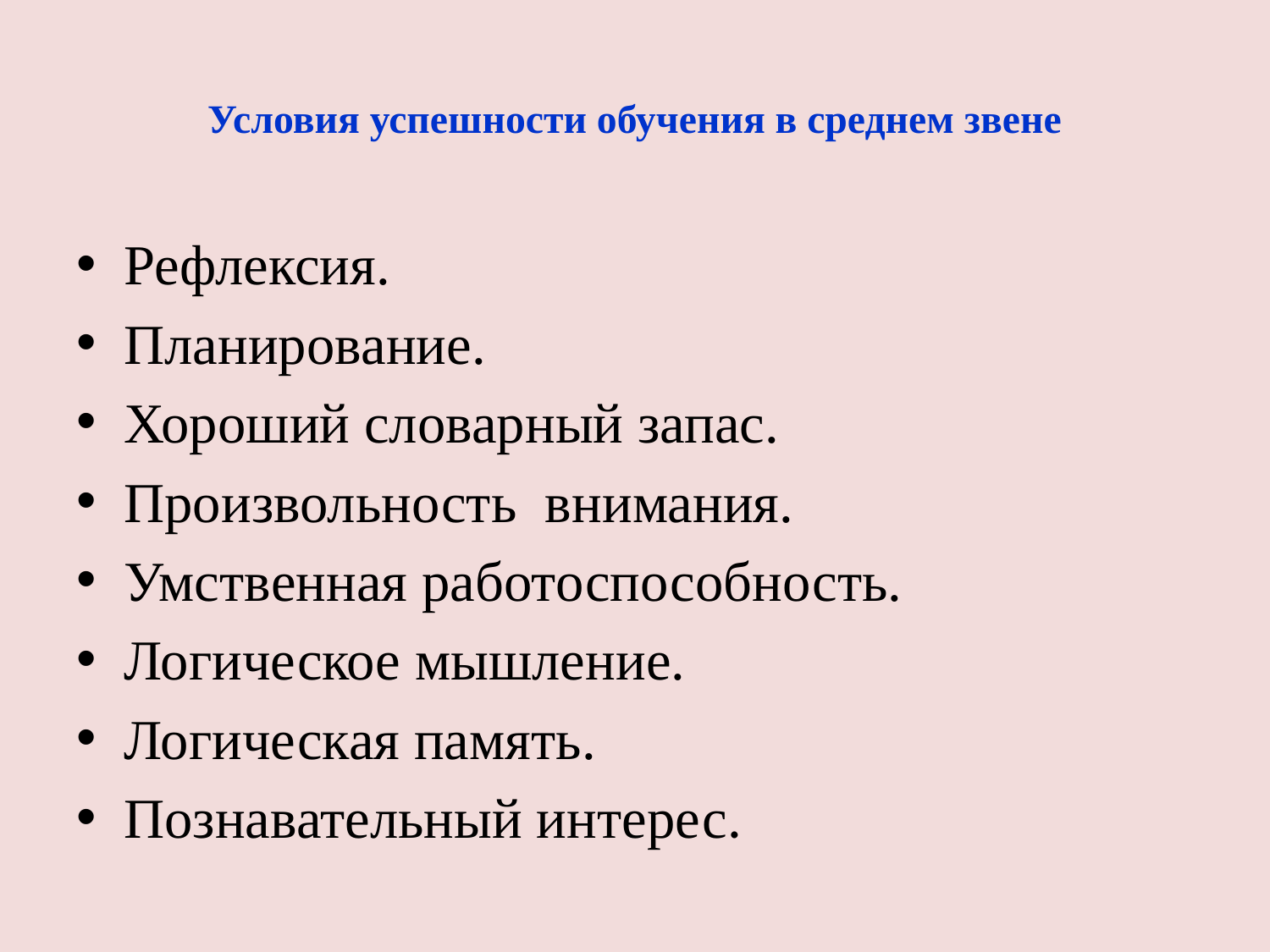

# Условия успешности обучения в среднем звене
Рефлексия.
Планирование.
Хороший словарный запас.
Произвольность  внимания.
Умственная работоспособность.
Логическое мышление.
Логическая память.
Познавательный интерес.